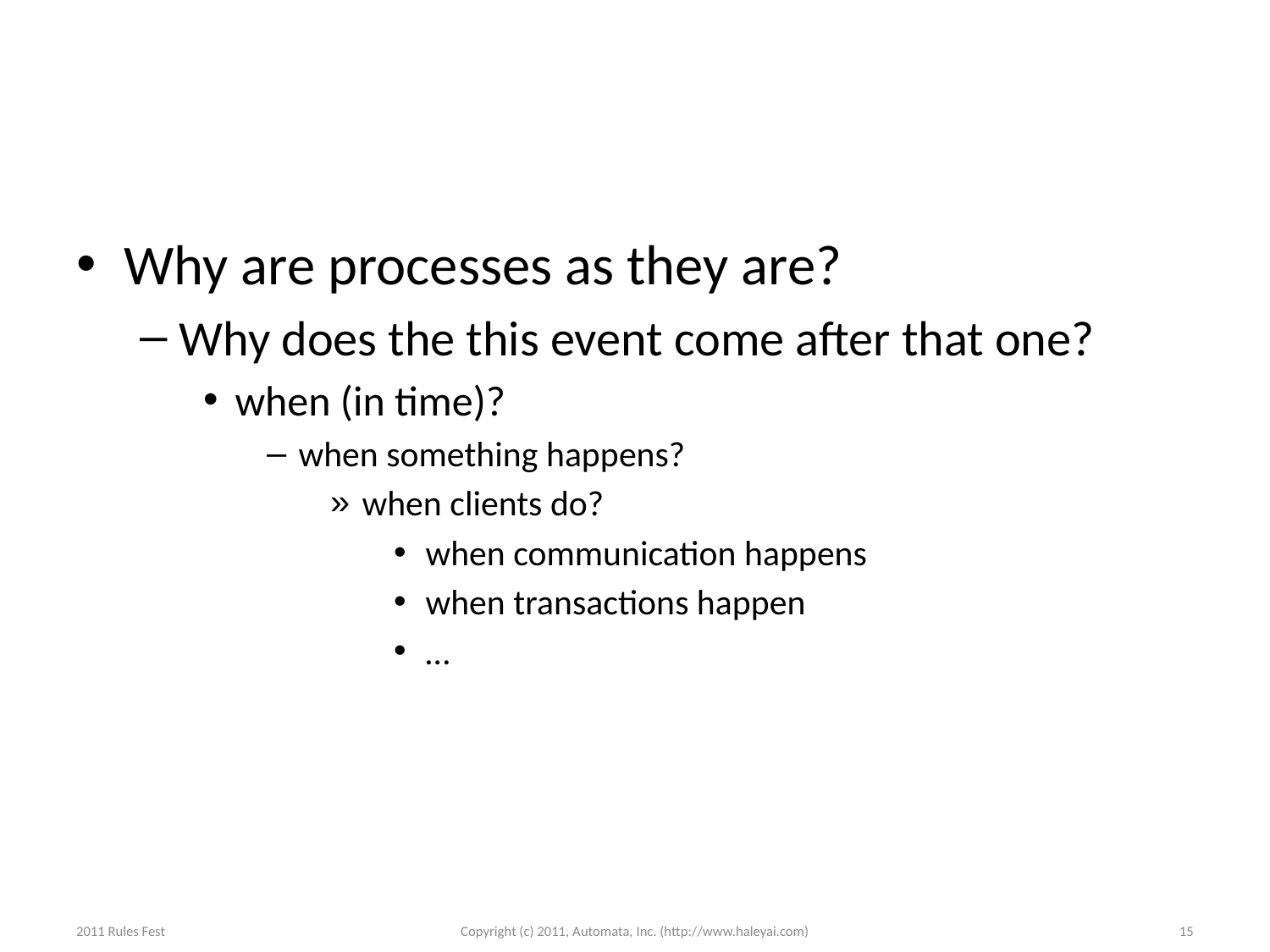

#
Why are processes as they are?
Why does the this event come after that one?
when (in time)?
when something happens?
when clients do?
when communication happens
when transactions happen
…
2011 Rules Fest
Copyright (c) 2011, Automata, Inc. (http://www.haleyai.com)
15